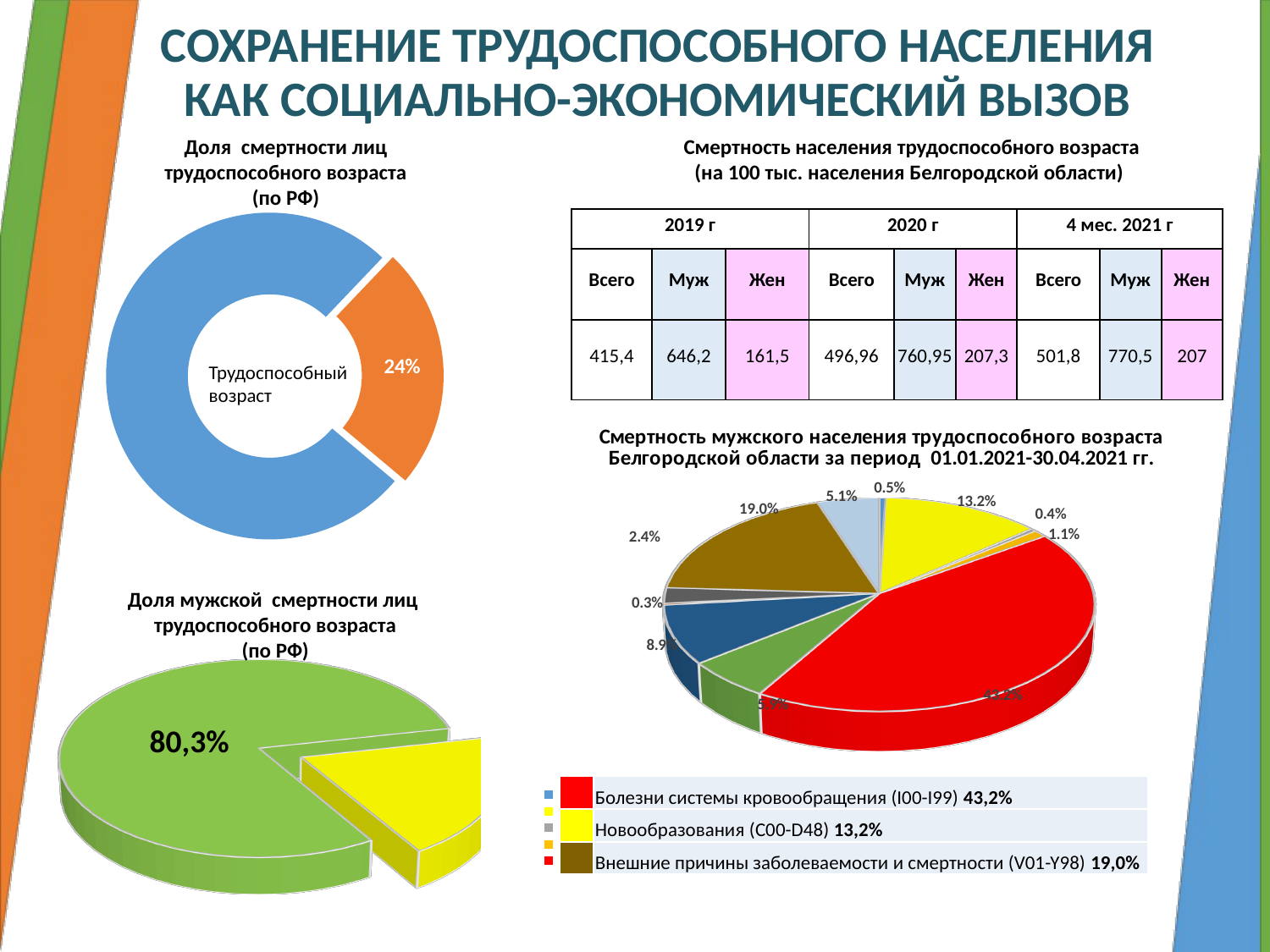

# Сохранение трудоспособного населения как социально-экономический вызов
Доля  смертности лиц трудоспособного возраста
(по РФ)
Смертность населения трудоспособного возраста
(на 100 тыс. населения Белгородской области)

### Chart

| Category | Продажи |
|---|---|
| Кв. 1 | 76.0 |
| Кв. 2 | 24.0 |
| 2019 г |  |  | 2020 г |  |  | 4 мес. 2021 г |  |  |
| --- | --- | --- | --- | --- | --- | --- | --- | --- |
| Всего | Муж | Жен | Всего | Муж | Жен | Всего | Муж | Жен |
| 415,4 | 646,2 | 161,5 | 496,96 | 760,95 | 207,3 | 501,8 | 770,5 | 207 |
Трудоспособный возраст

[unsupported chart]

Доля мужской  смертности лиц  трудоспособного возраста
(по РФ)

[unsupported chart]

80,3%
|  | Болезни системы кровообращения (I00-I99) 43,2% |
| --- | --- |
|  | Новообразования (C00-D48) 13,2% |
|  | Внешние причины заболеваемости и смертности (V01-Y98) 19,0% |